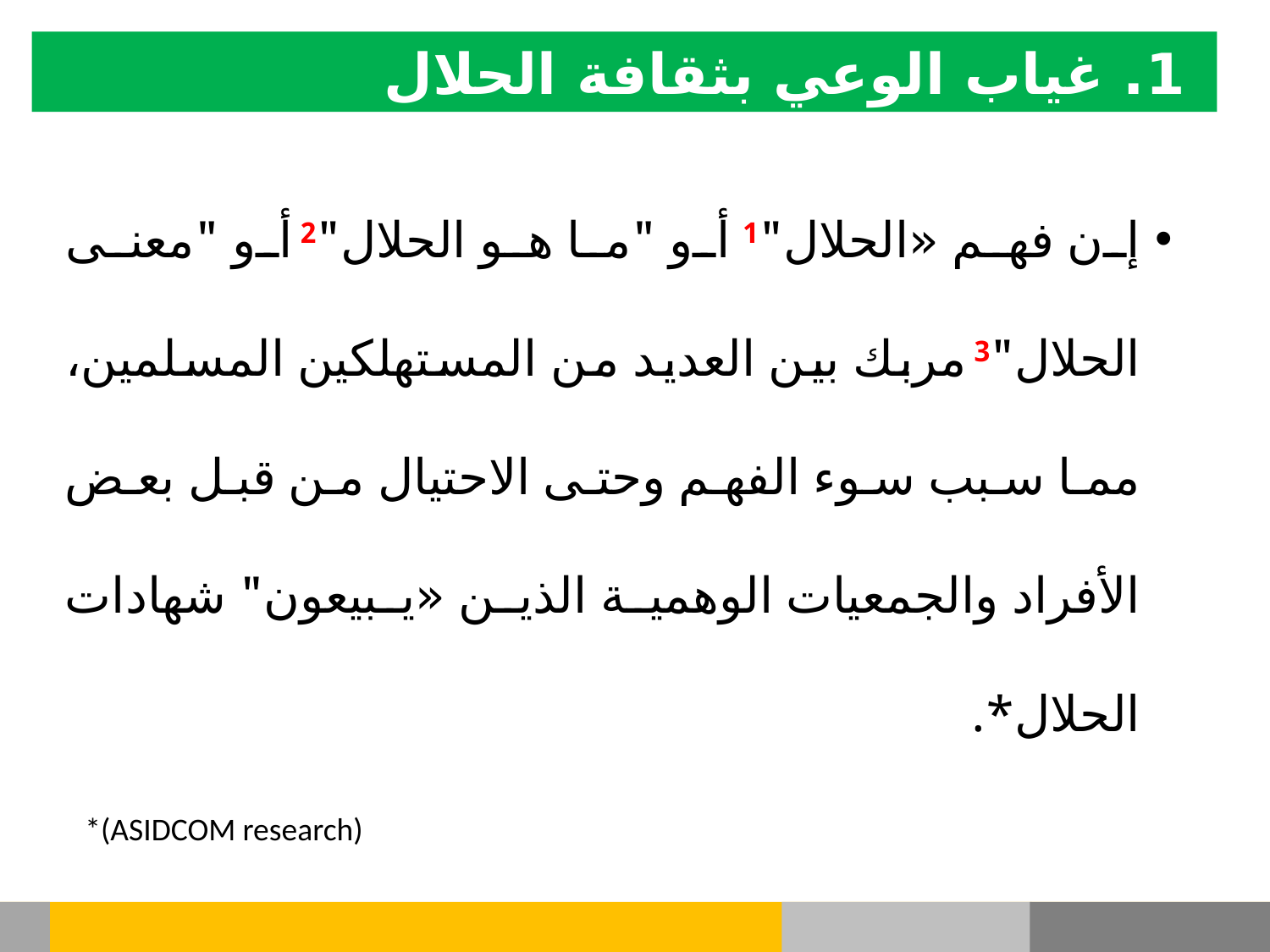

1. غياب الوعي بثقافة الحلال
إن فهم «الحلال"1 أو "ما هو الحلال"2 أو "معنى الحلال"3 مربك بين العديد من المستهلكين المسلمين، مما سبب سوء الفهم وحتى الاحتيال من قبل بعض الأفراد والجمعيات الوهمية الذين «يبيعون" شهادات الحلال*.
*(ASIDCOM research)